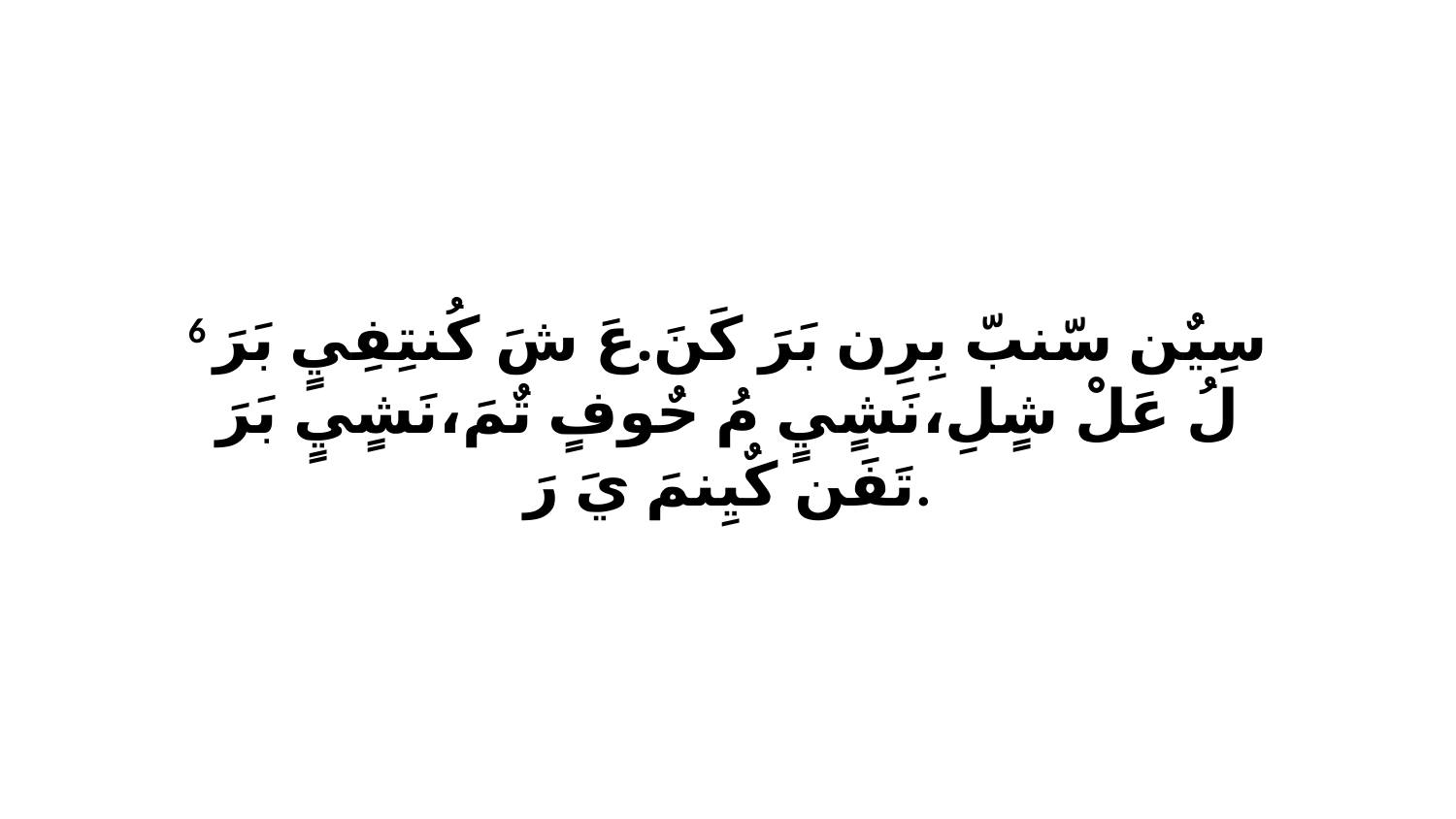

6 سِيٌن سّنبّ بِرِن بَرَ كَنَ.عَ شَ كُنتِفِيٍ بَرَ لُ عَلْ شٍلِ،نَشٍيٍ مُ حٌوفٍ تٌمَ،نَشٍيٍ بَرَ تَفَن كٌيِنمَ يَ رَ.